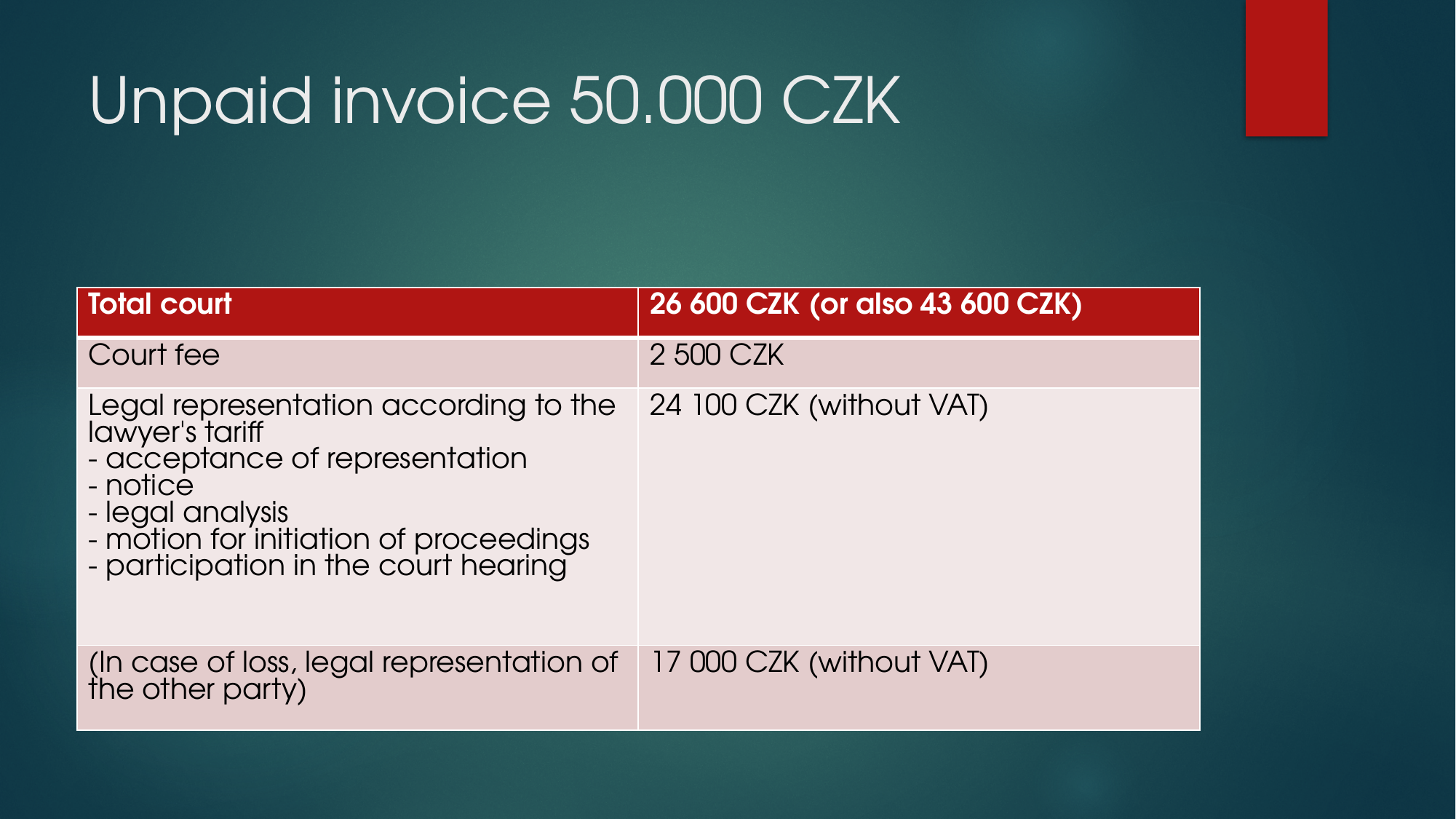

# Unpaid invoice 50.000 CZK
| Total court | 26 600 CZK (or also 43 600 CZK) |
| --- | --- |
| Court fee | 2 500 CZK |
| Legal representation according to the lawyer's tariff - acceptance of representation - notice - legal analysis - motion for initiation of proceedings - participation in the court hearing | 24 100 CZK (without VAT) |
| (In case of loss, legal representation of the other party) | 17 000 CZK (without VAT) |